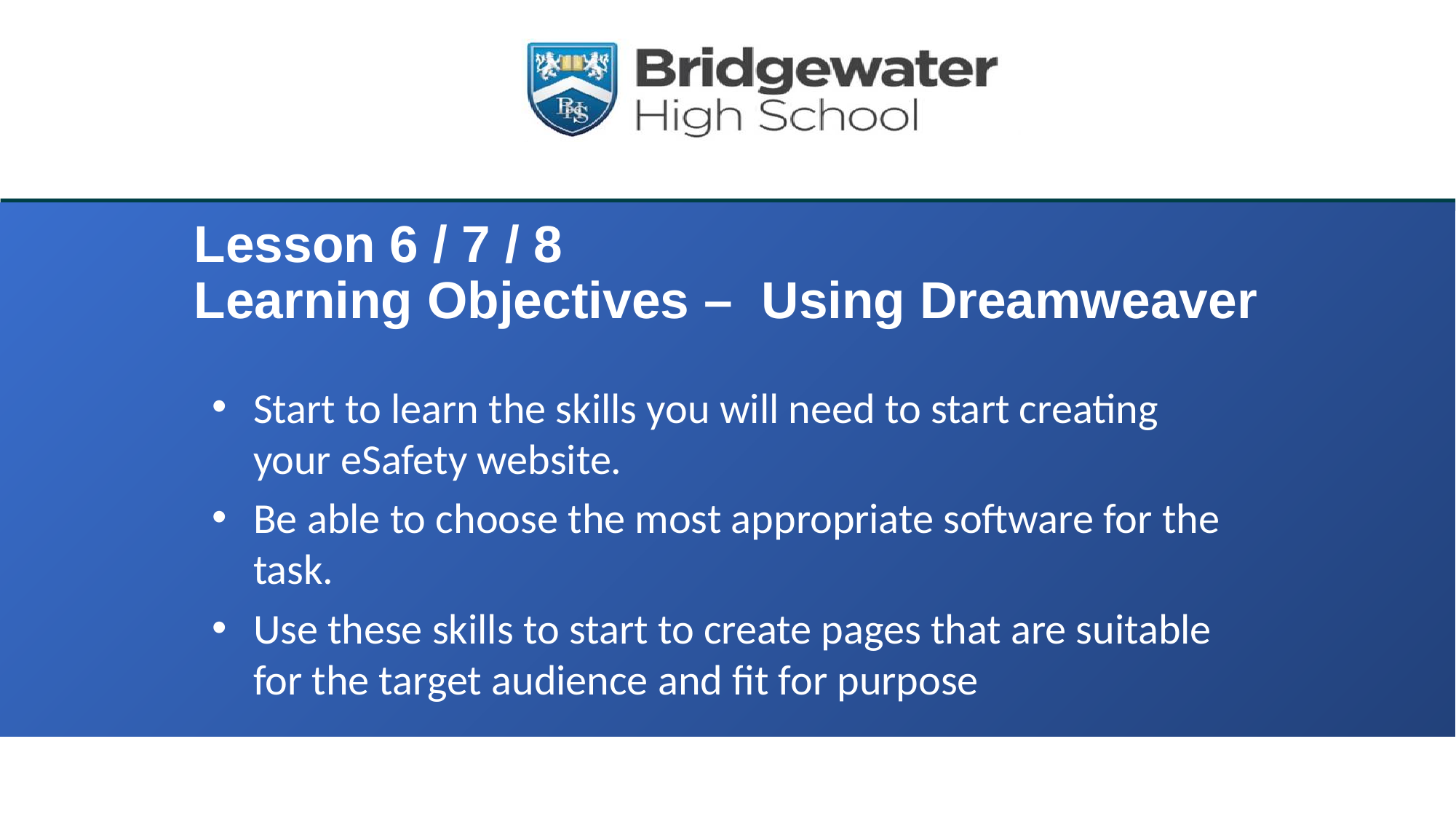

# Lesson 6 / 7 / 8 Learning Objectives –  Using Dreamweaver
Start to learn the skills you will need to start creating your eSafety website.
Be able to choose the most appropriate software for the task.
Use these skills to start to create pages that are suitable for the target audience and fit for purpose